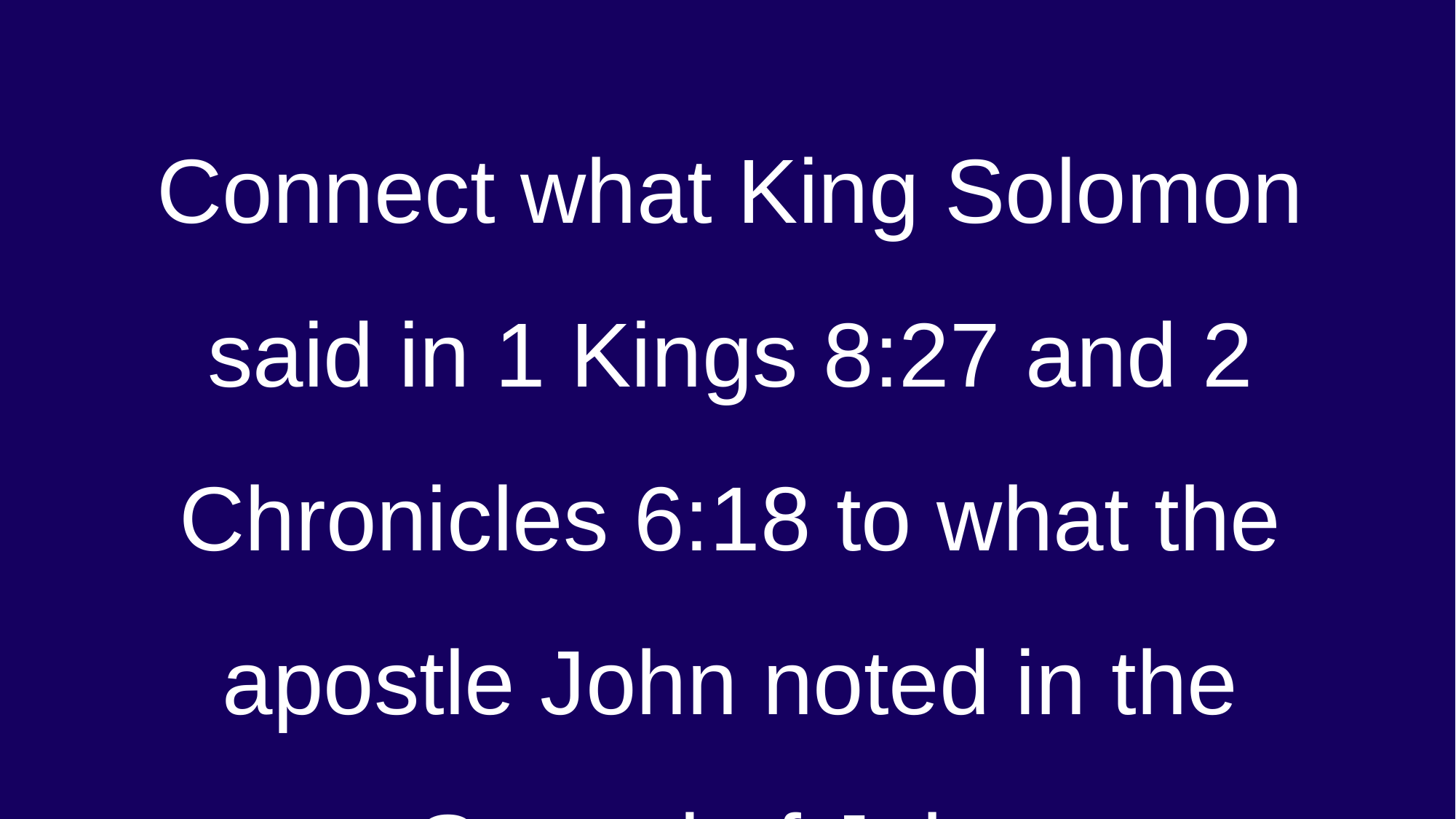

Connect what King Solomon said in 1 Kings 8:27 and 2 Chronicles 6:18 to what the apostle John noted in the Gospel of John: